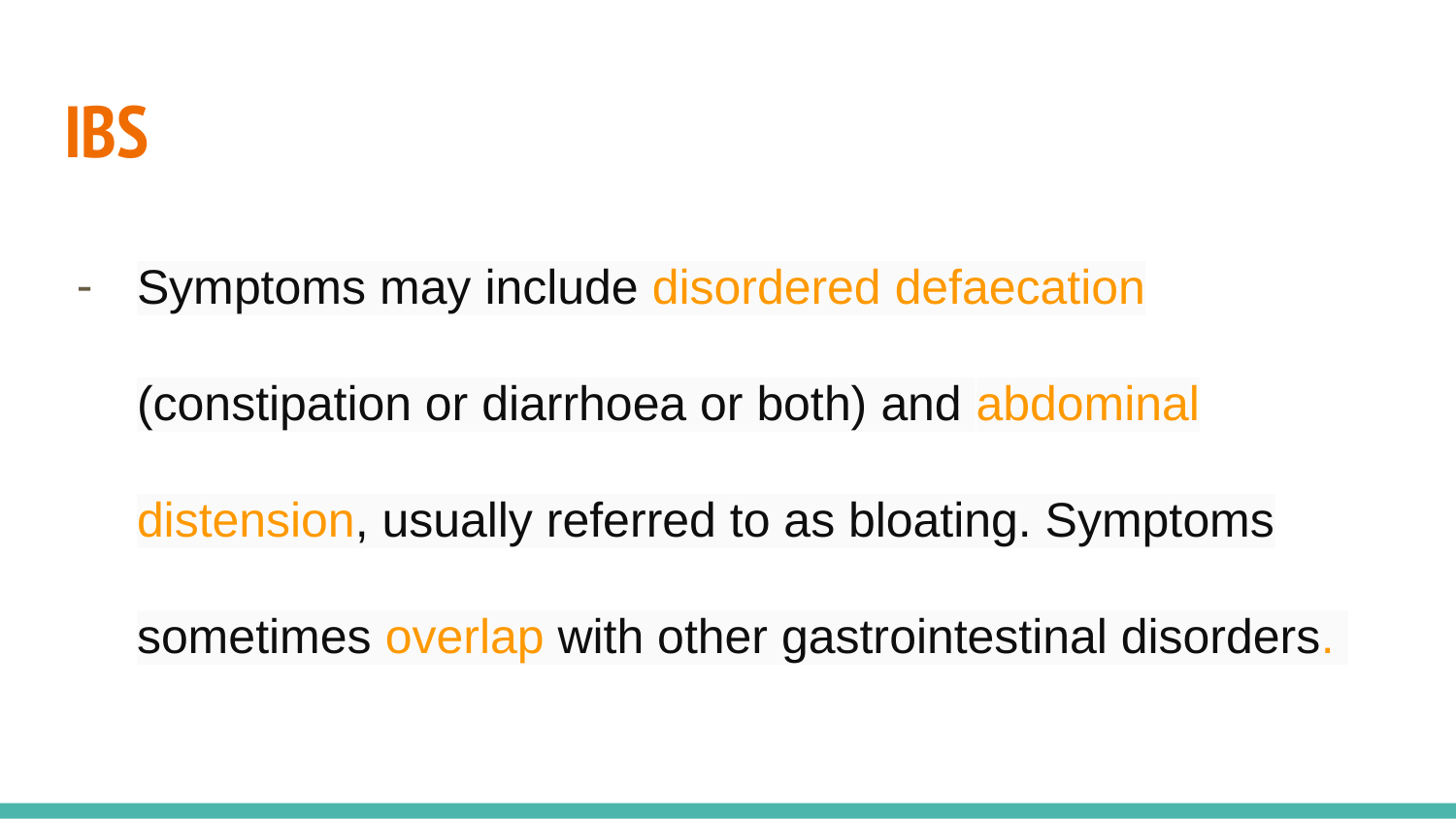

# IBS
Symptoms may include disordered defaecation (constipation or diarrhoea or both) and abdominal distension, usually referred to as bloating. Symptoms sometimes overlap with other gastrointestinal disorders.